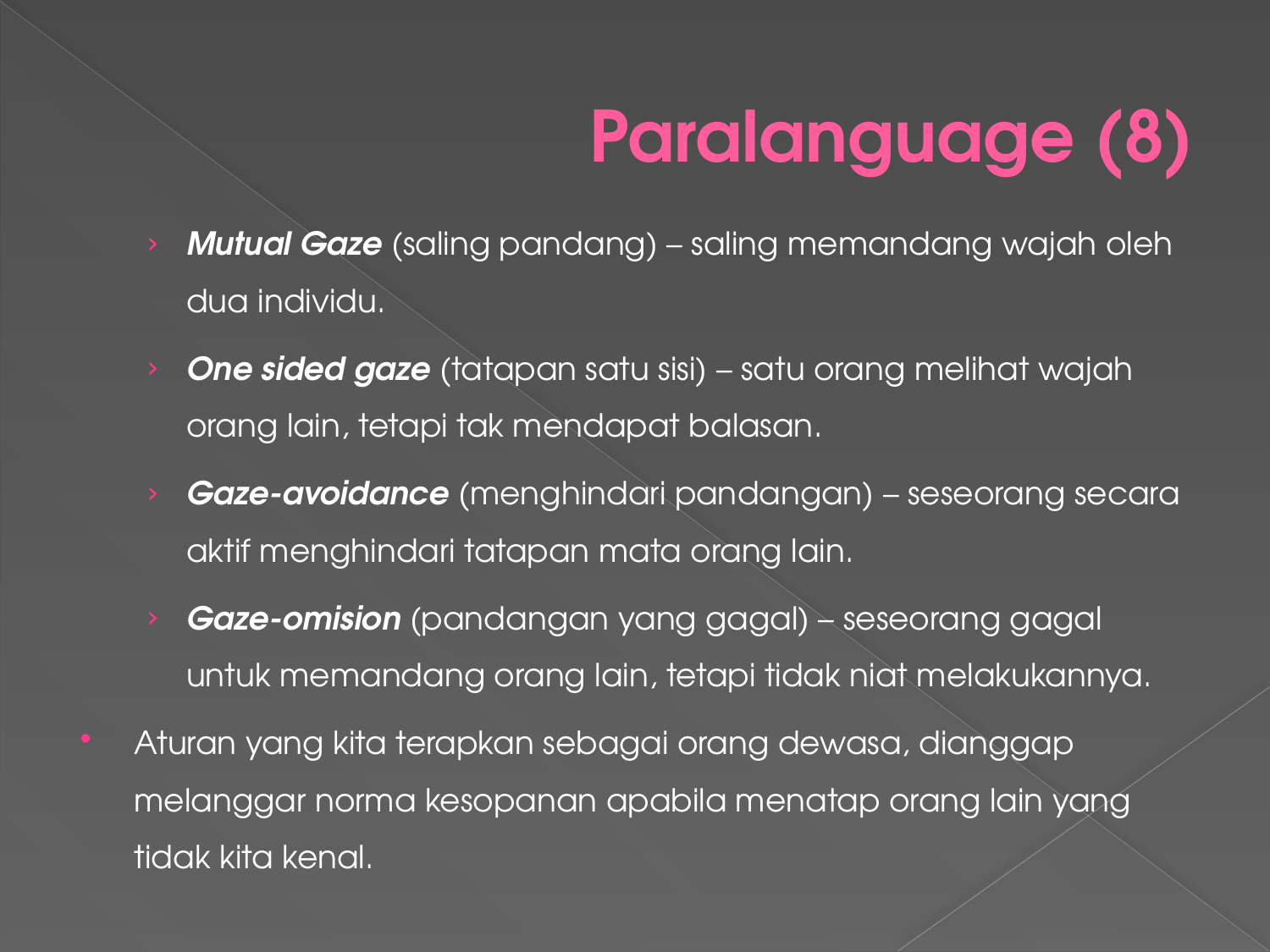

# Paralanguage (8)
Mutual Gaze (saling pandang) – saling memandang wajah oleh dua individu.
One sided gaze (tatapan satu sisi) – satu orang melihat wajah orang lain, tetapi tak mendapat balasan.
Gaze-avoidance (menghindari pandangan) – seseorang secara aktif menghindari tatapan mata orang lain.
Gaze-omision (pandangan yang gagal) – seseorang gagal untuk memandang orang lain, tetapi tidak niat melakukannya.
Aturan yang kita terapkan sebagai orang dewasa, dianggap melanggar norma kesopanan apabila menatap orang lain yang tidak kita kenal.